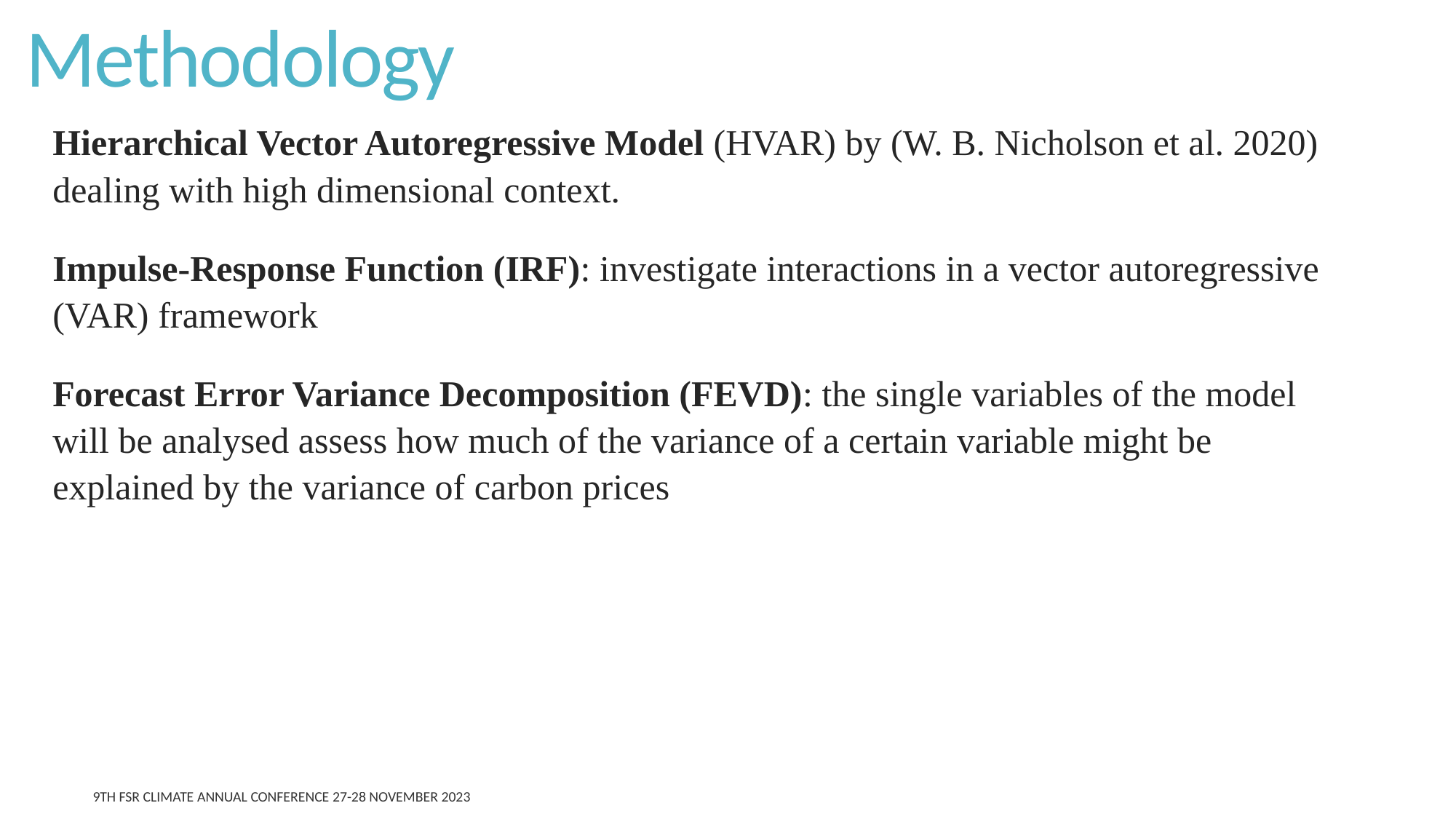

# Methodology
Hierarchical Vector Autoregressive Model (HVAR) by (W. B. Nicholson et al. 2020) dealing with high dimensional context.
Impulse-Response Function (IRF): investigate interactions in a vector autoregressive (VAR) framework
Forecast Error Variance Decomposition (FEVD): the single variables of the model will be analysed assess how much of the variance of a certain variable might be explained by the variance of carbon prices

9th FSR Climate Annual Conference 27-28 November 2023